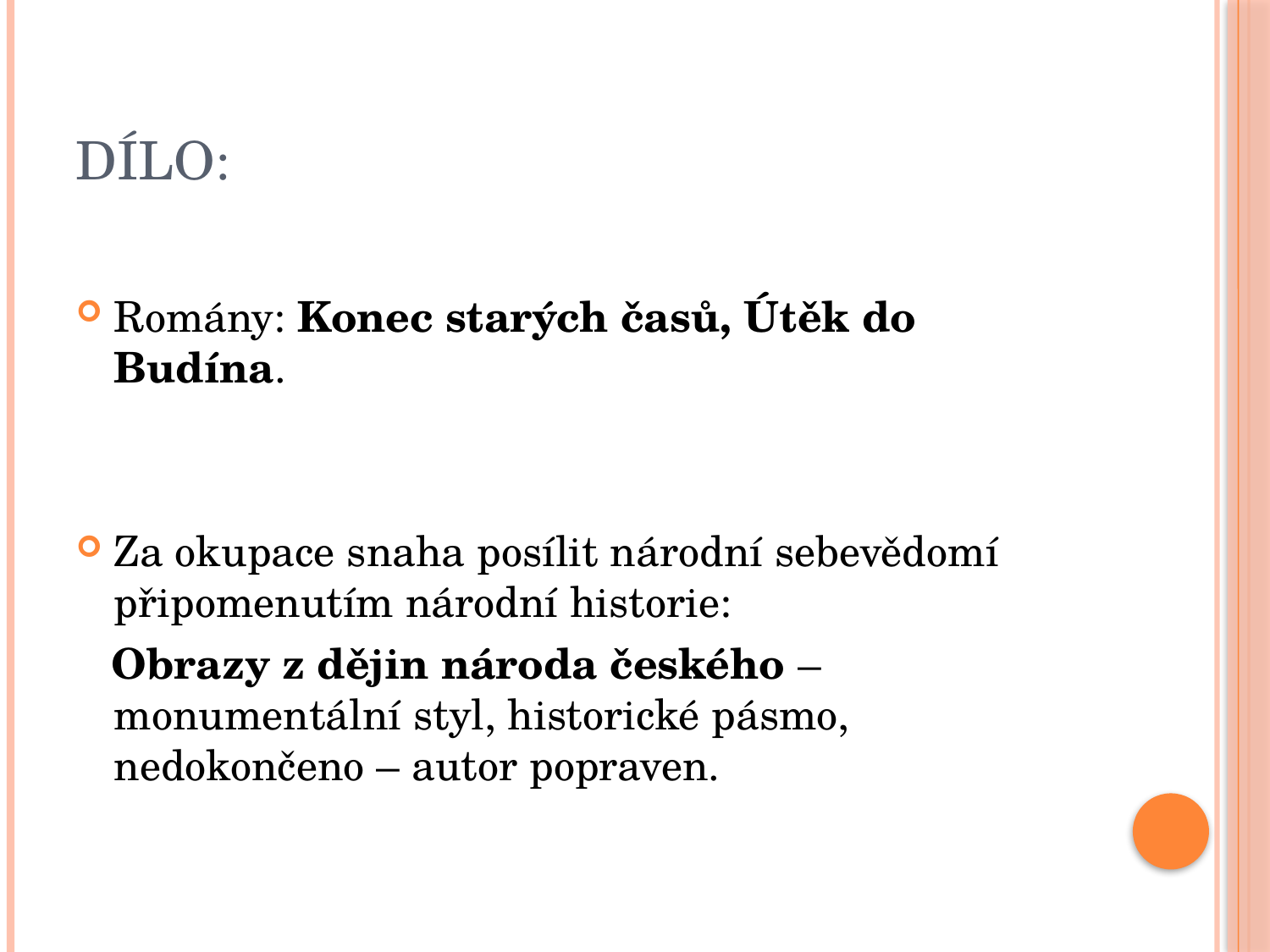

# Dílo:

Romány: Konec starých časů, Útěk do Budína.

Za okupace snaha posílit národní sebevědomí připomenutím národní historie:
   Obrazy z dějin národa českého – monumentální styl, historické pásmo, nedokončeno – autor popraven.